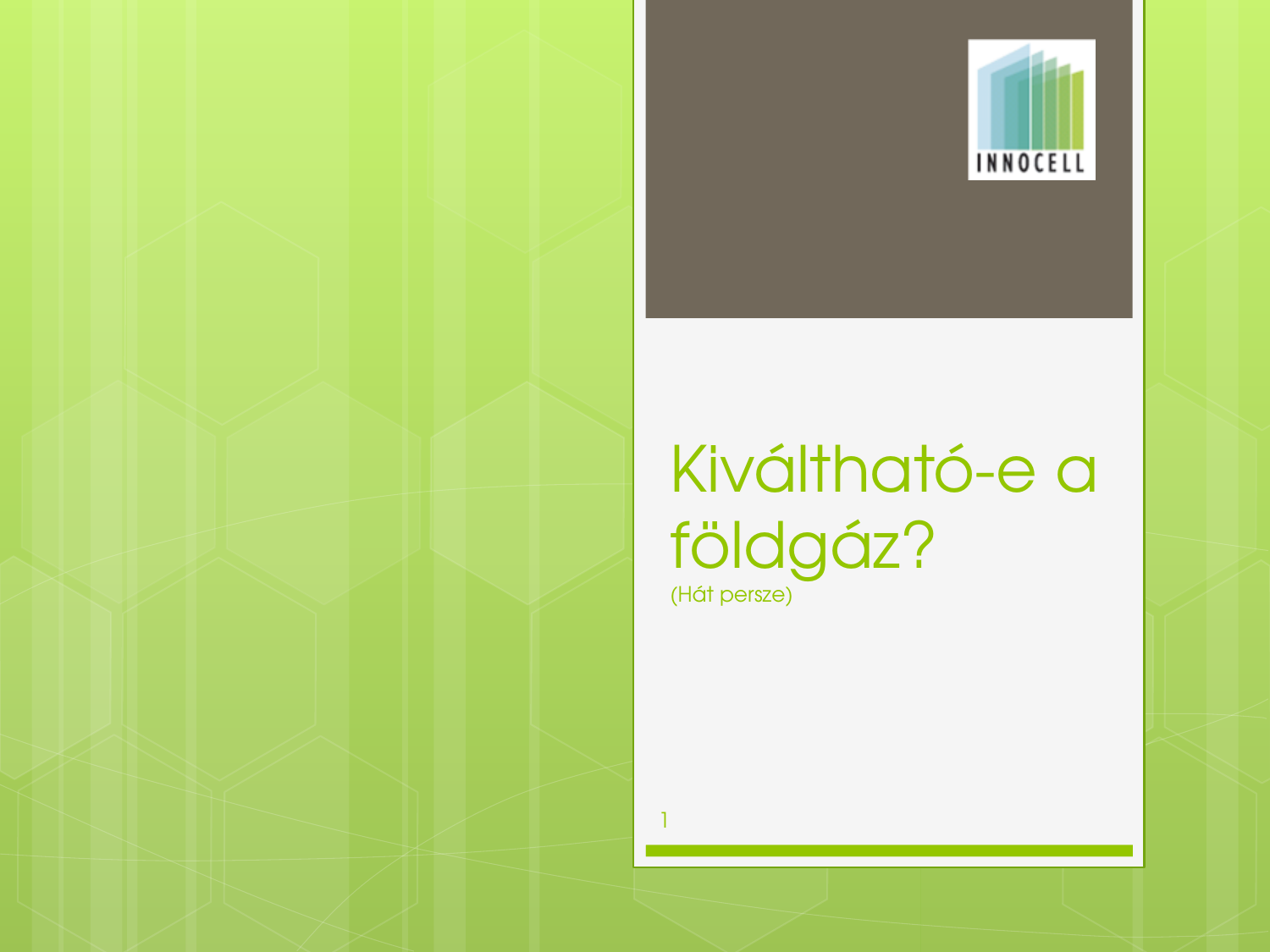

# Kiváltható-e a földgáz? (Hát persze)

1